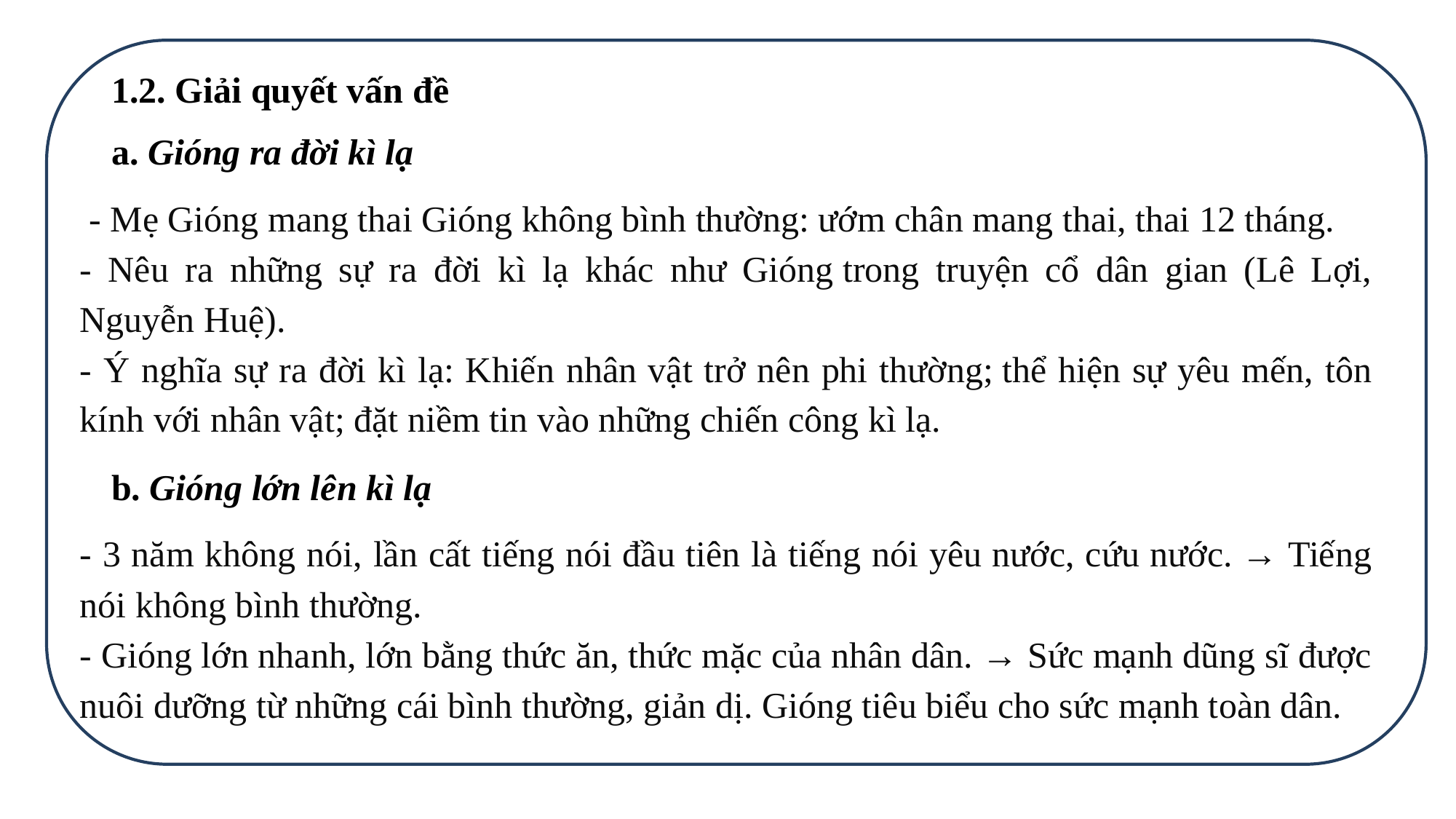

1.2. Giải quyết vấn đề
a. Gióng ra đời kì lạ
 - Mẹ Gióng mang thai Gióng không bình thường: ướm chân mang thai, thai 12 tháng.
- Nêu ra những sự ra đời kì lạ khác như Gióng trong truyện cổ dân gian (Lê Lợi, Nguyễn Huệ).
- Ý nghĩa sự ra đời kì lạ: Khiến nhân vật trở nên phi thường; thể hiện sự yêu mến, tôn kính với nhân vật; đặt niềm tin vào những chiến công kì lạ.
b. Gióng lớn lên kì lạ
- 3 năm không nói, lần cất tiếng nói đầu tiên là tiếng nói yêu nước, cứu nước. → Tiếng nói không bình thường.
- Gióng lớn nhanh, lớn bằng thức ăn, thức mặc của nhân dân. → Sức mạnh dũng sĩ được nuôi dưỡng từ những cái bình thường, giản dị. Gióng tiêu biểu cho sức mạnh toàn dân.